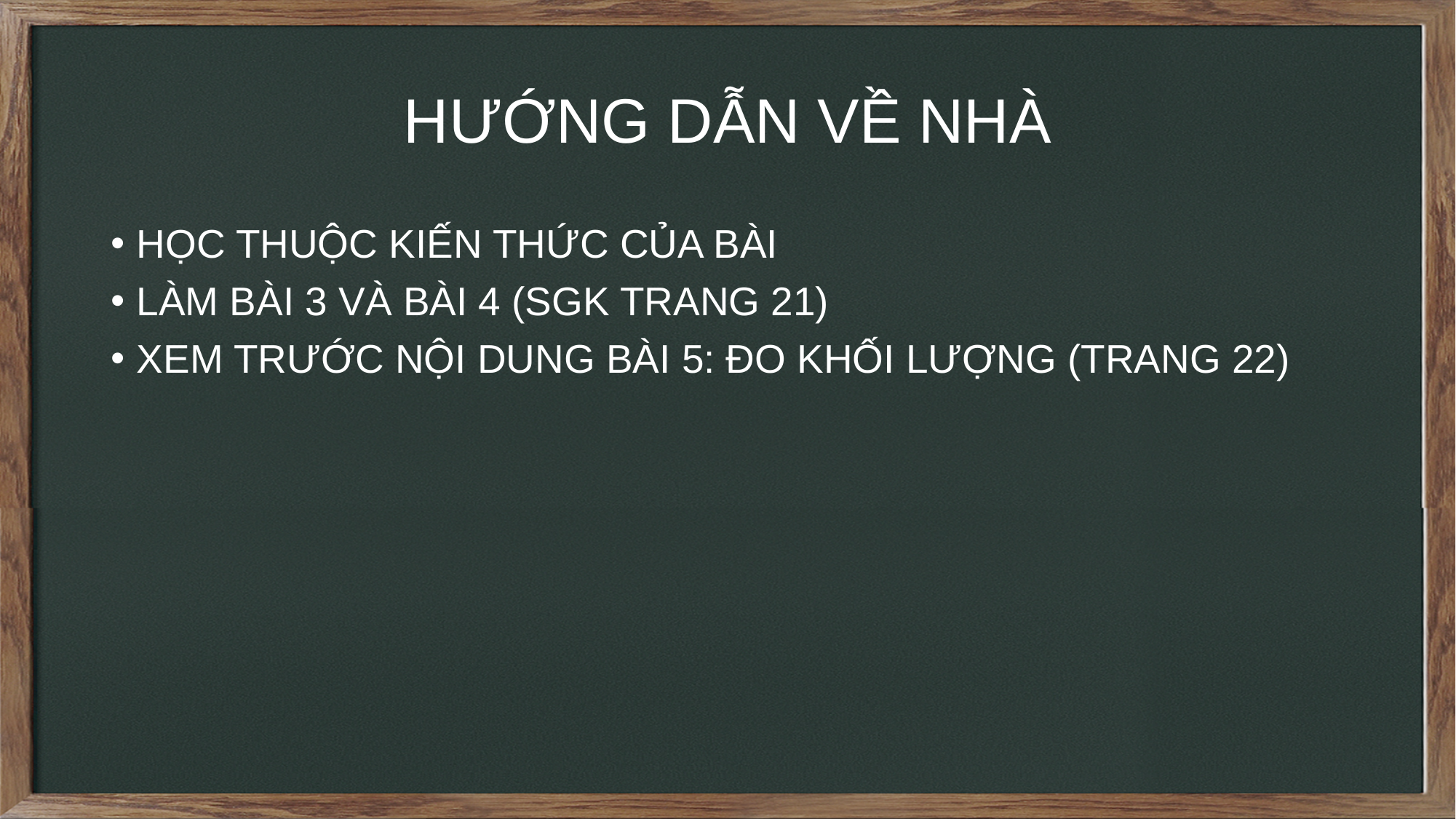

# HƯỚNG DẪN VỀ NHÀ
HỌC THUỘC KIẾN THỨC CỦA BÀI
LÀM BÀI 3 VÀ BÀI 4 (SGK TRANG 21)
XEM TRƯỚC NỘI DUNG BÀI 5: ĐO KHỐI LƯỢNG (TRANG 22)